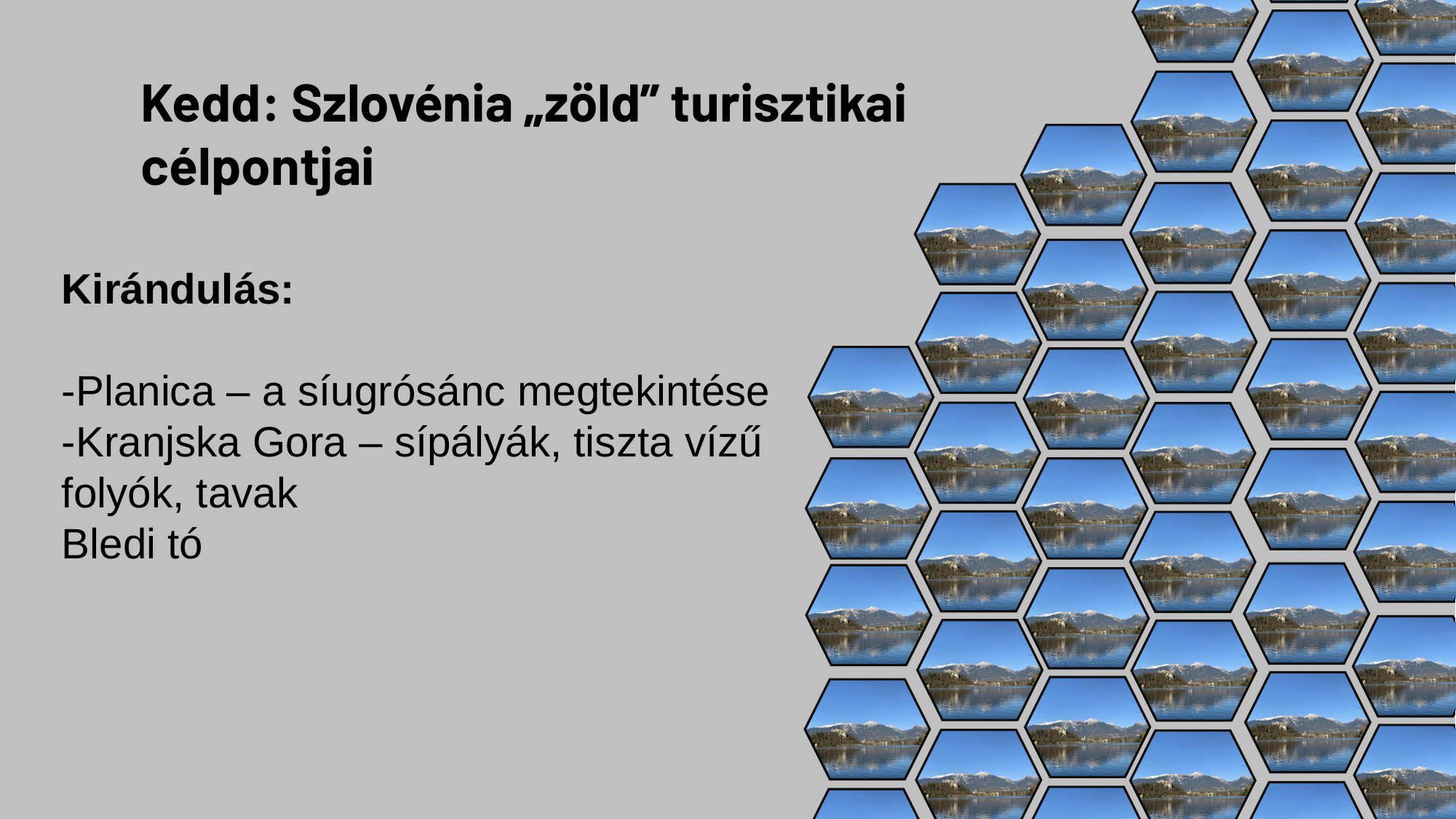

Kedd: Szlovénia „zöld” turisztikai célpontjai
Kirándulás:

-Planica – a síugrósánc megtekintése
-Kranjska Gora – sípályák, tiszta vízű folyók, tavak
Bledi tó